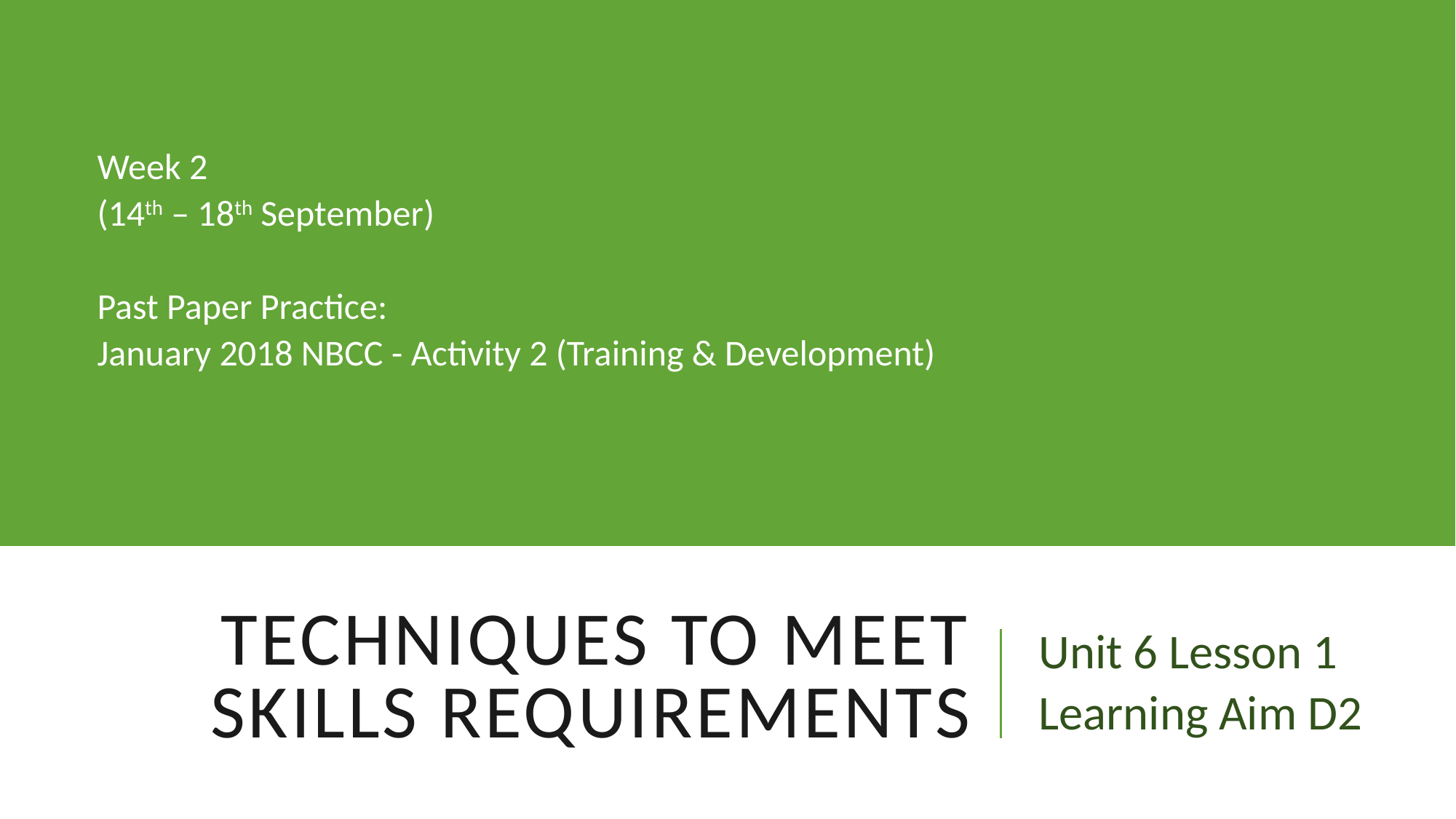

Week 2
(14th – 18th September)

Past Paper Practice:
January 2018 NBCC - Activity 2 (Training & Development)
# Techniques to meet skills requirements
Unit 6 Lesson 1
Learning Aim D2